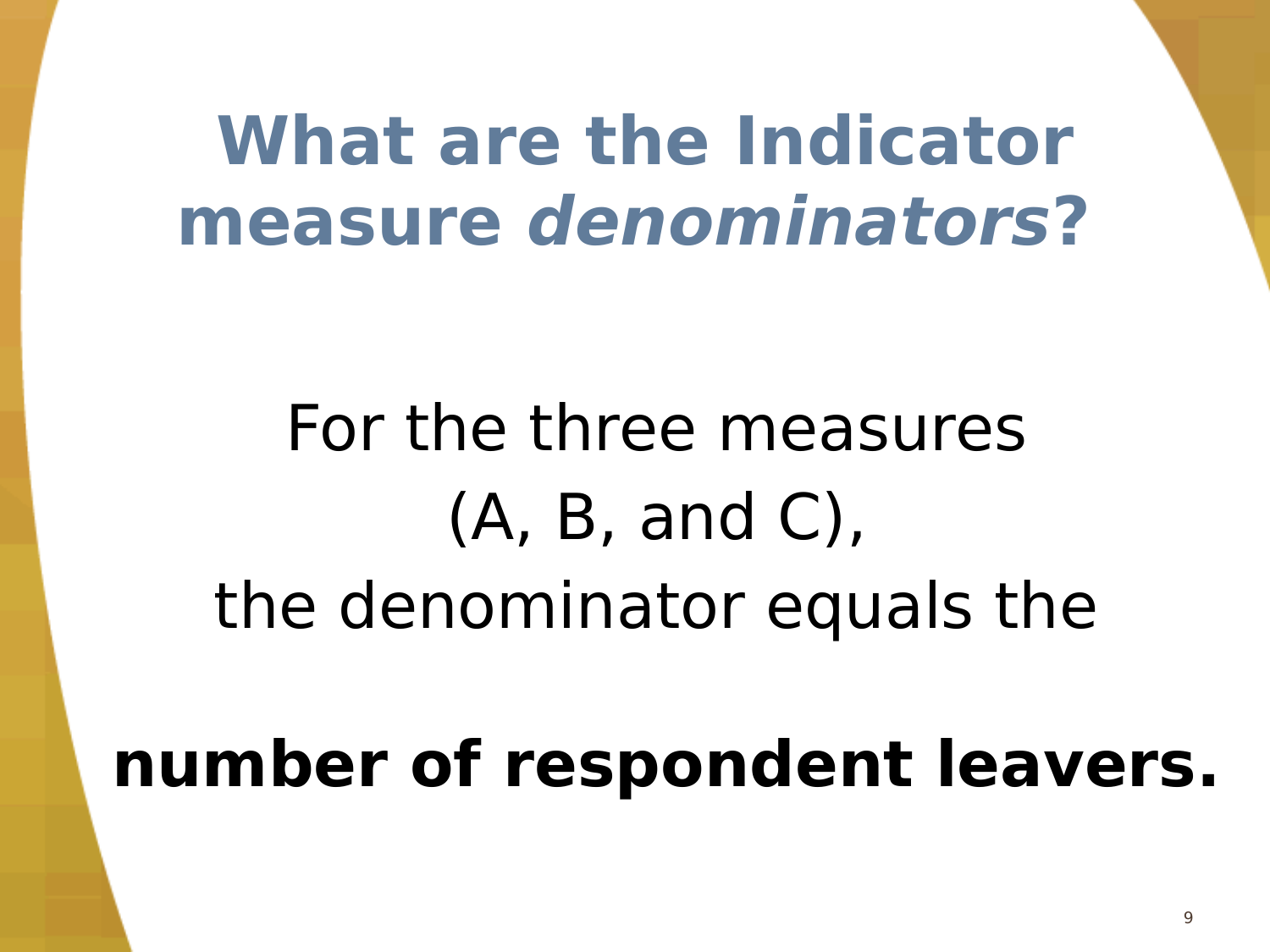

# What are the Indicator measure denominators?
For the three measures
(A, B, and C),
the denominator equals the

number of respondent leavers.
9